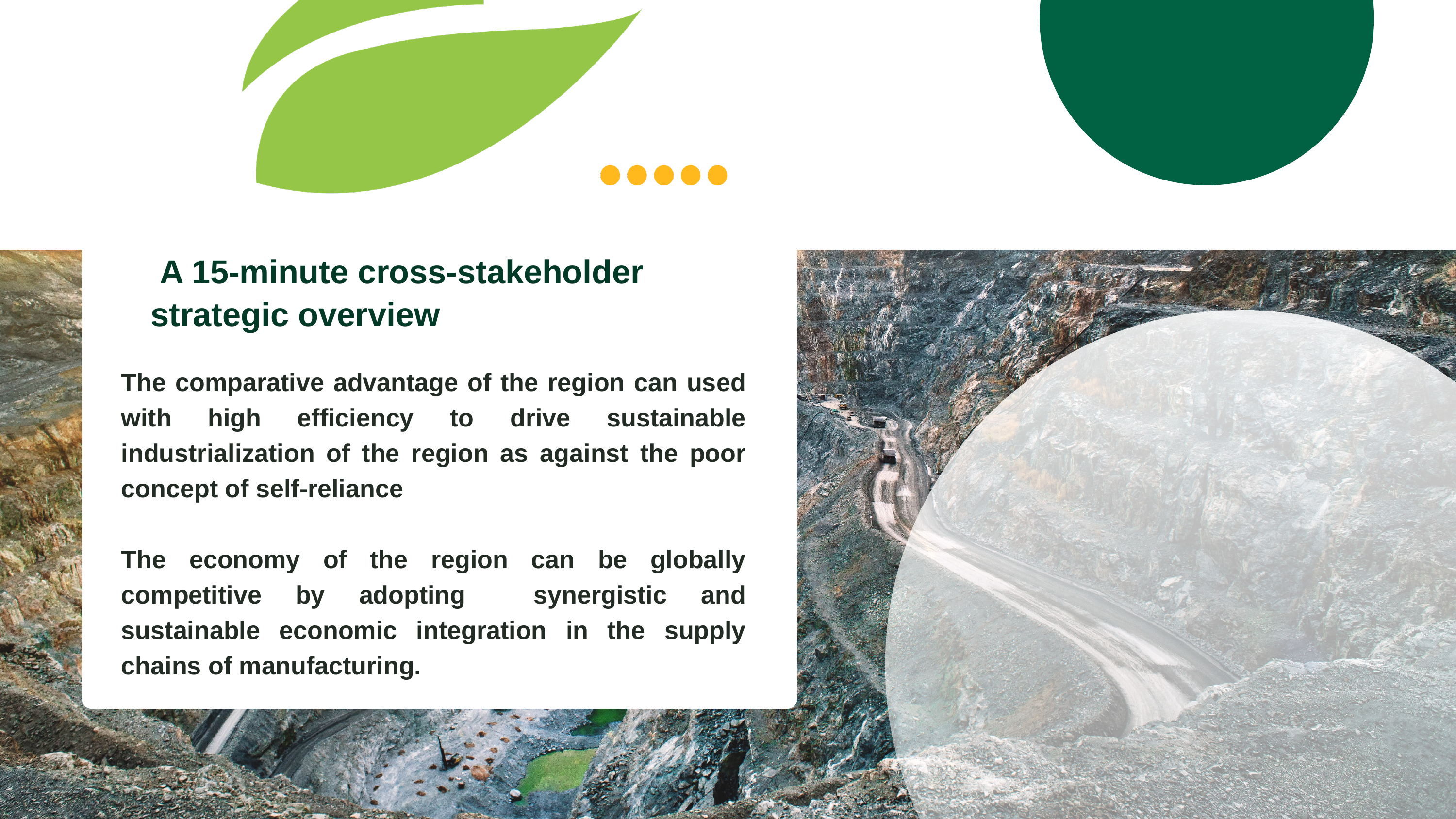

A 15-minute cross-stakeholder strategic overview

The comparative advantage of the region can used with high efficiency to drive sustainable industrialization of the region as against the poor concept of self-reliance

The economy of the region can be globally competitive by adopting  synergistic and sustainable economic integration in the supply chains of manufacturing.